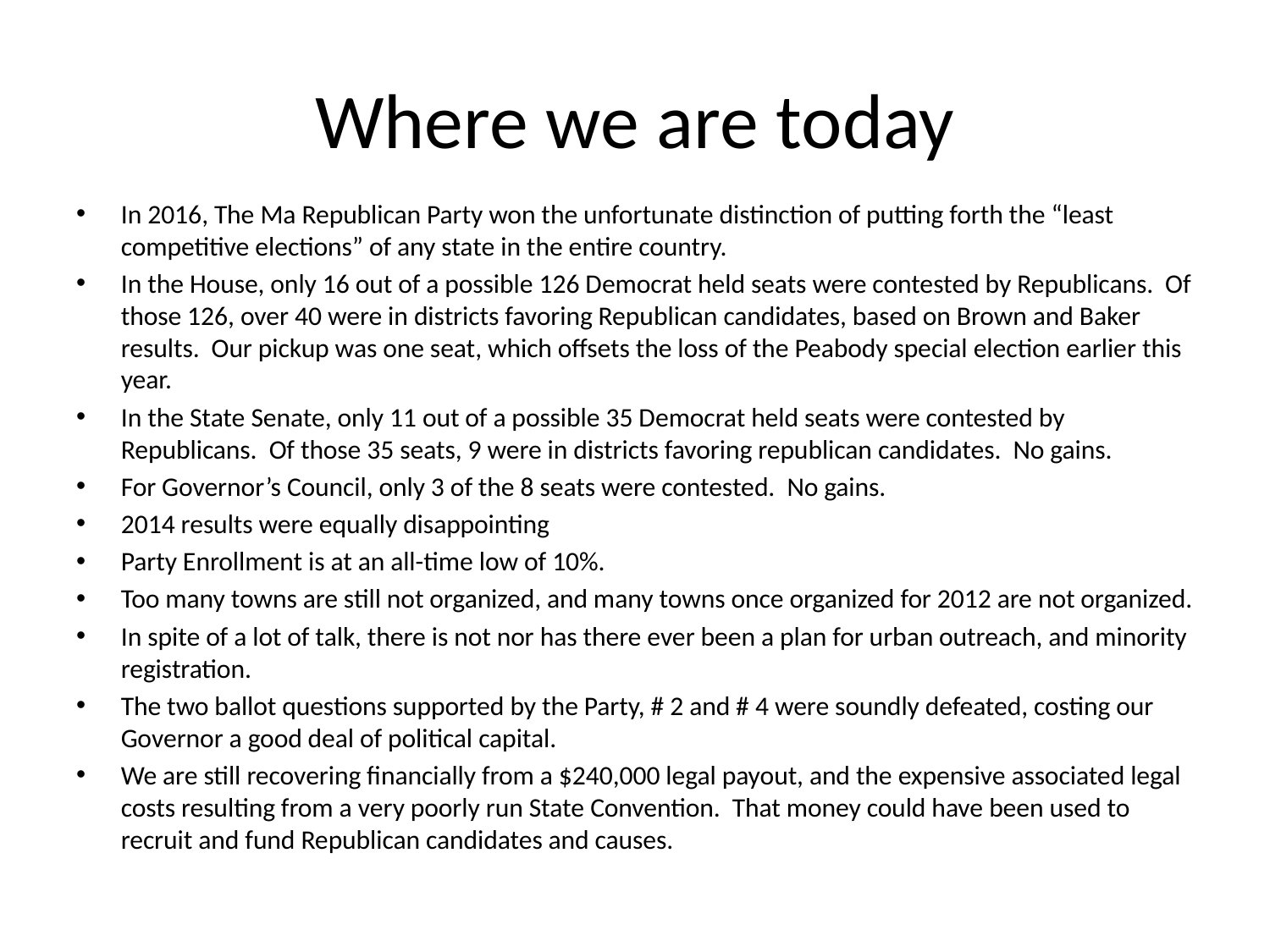

# Where we are today
In 2016, The Ma Republican Party won the unfortunate distinction of putting forth the “least competitive elections” of any state in the entire country.
In the House, only 16 out of a possible 126 Democrat held seats were contested by Republicans.  Of those 126, over 40 were in districts favoring Republican candidates, based on Brown and Baker results.  Our pickup was one seat, which offsets the loss of the Peabody special election earlier this year.
In the State Senate, only 11 out of a possible 35 Democrat held seats were contested by Republicans.  Of those 35 seats, 9 were in districts favoring republican candidates.  No gains.
For Governor’s Council, only 3 of the 8 seats were contested.  No gains.
2014 results were equally disappointing
Party Enrollment is at an all-time low of 10%.
Too many towns are still not organized, and many towns once organized for 2012 are not organized.
In spite of a lot of talk, there is not nor has there ever been a plan for urban outreach, and minority registration.
The two ballot questions supported by the Party, # 2 and # 4 were soundly defeated, costing our Governor a good deal of political capital.
We are still recovering financially from a $240,000 legal payout, and the expensive associated legal costs resulting from a very poorly run State Convention.  That money could have been used to recruit and fund Republican candidates and causes.